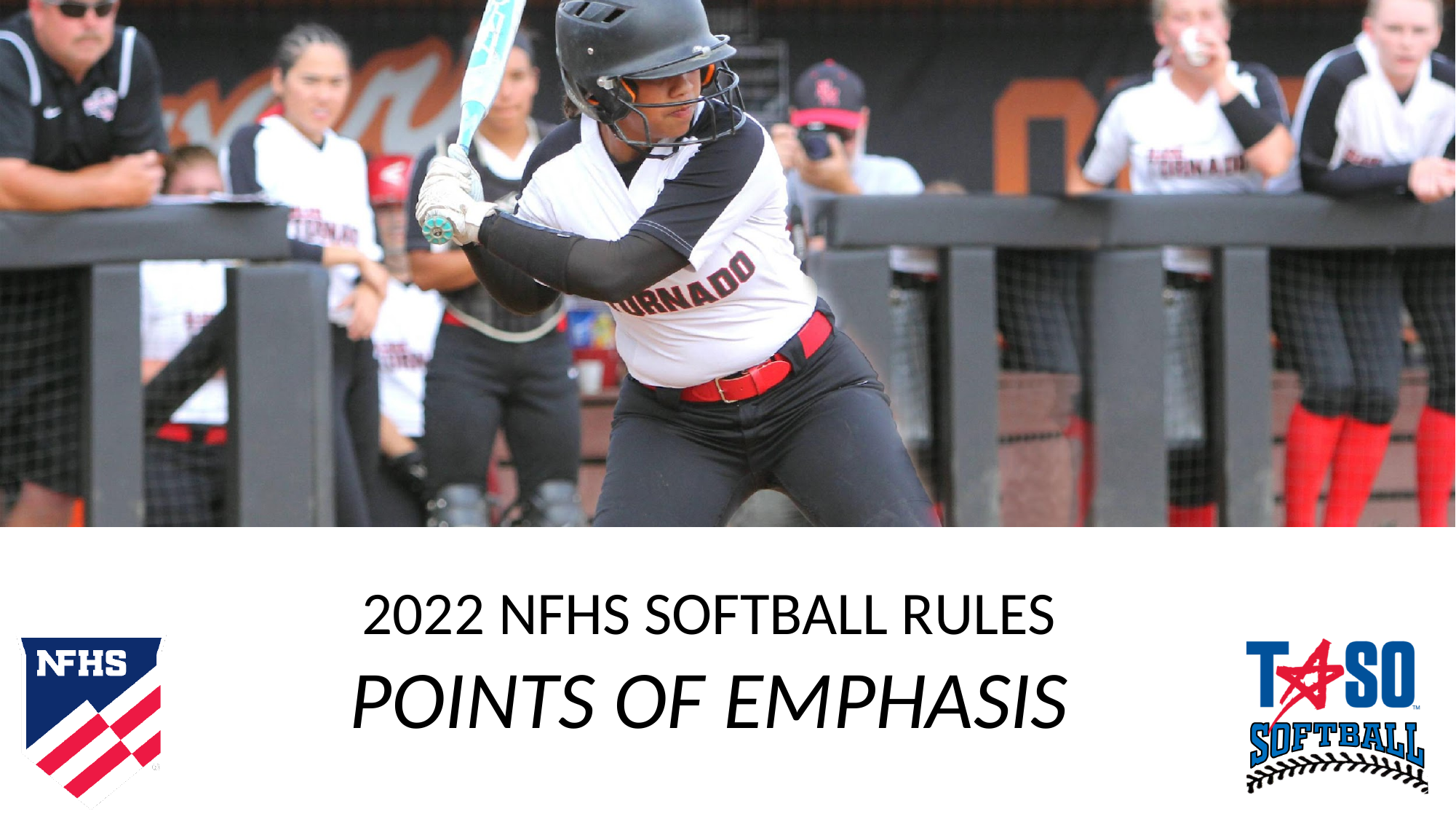

# 2022 NFHS SOFTBALL RULES POINTS OF EMPHASIS